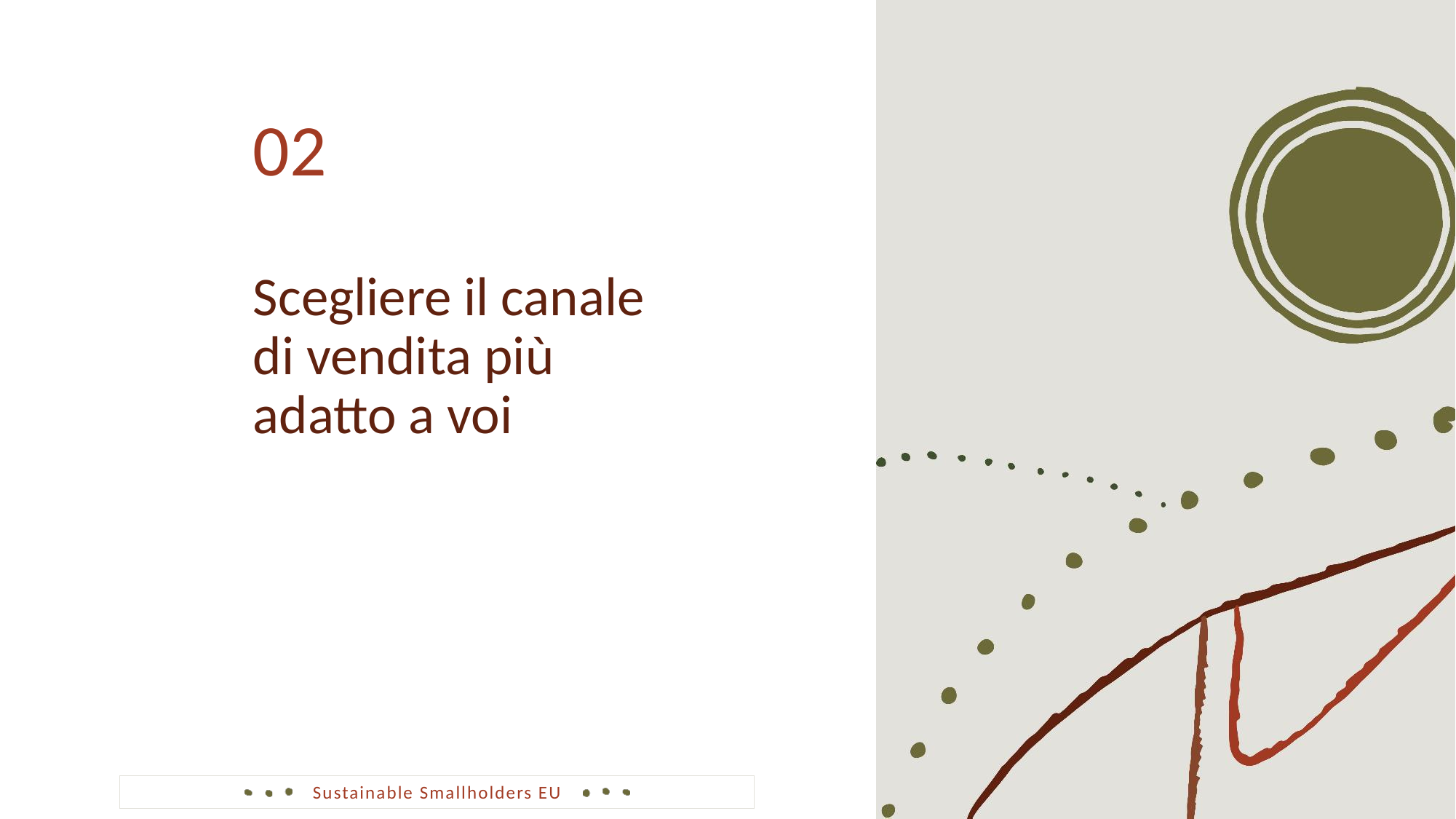

02
Scegliere il canale di vendita più adatto a voi